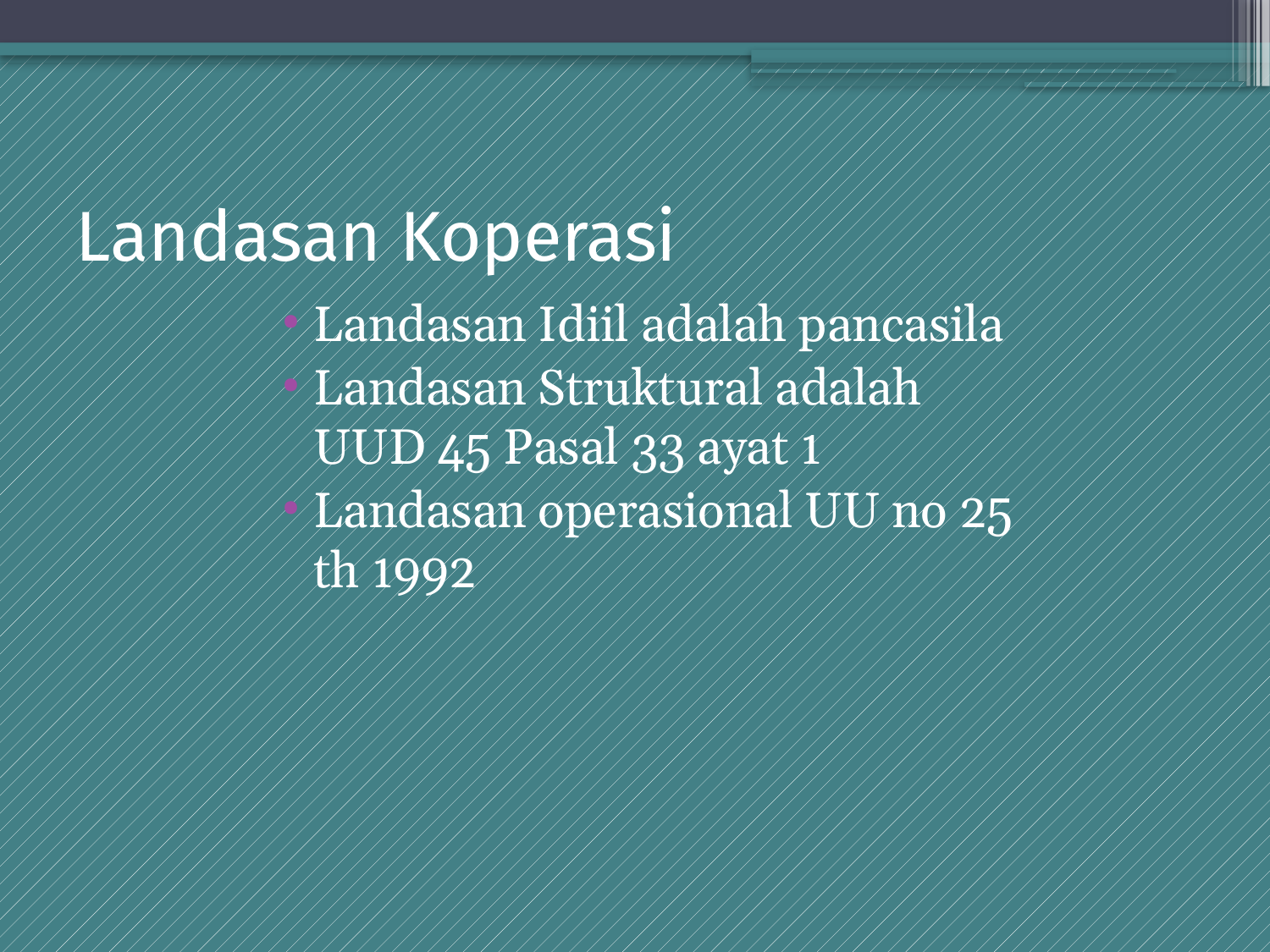

# Landasan Koperasi
Landasan Idiil adalah pancasila
Landasan Struktural adalah UUD 45 Pasal 33 ayat 1
Landasan operasional UU no 25 th 1992